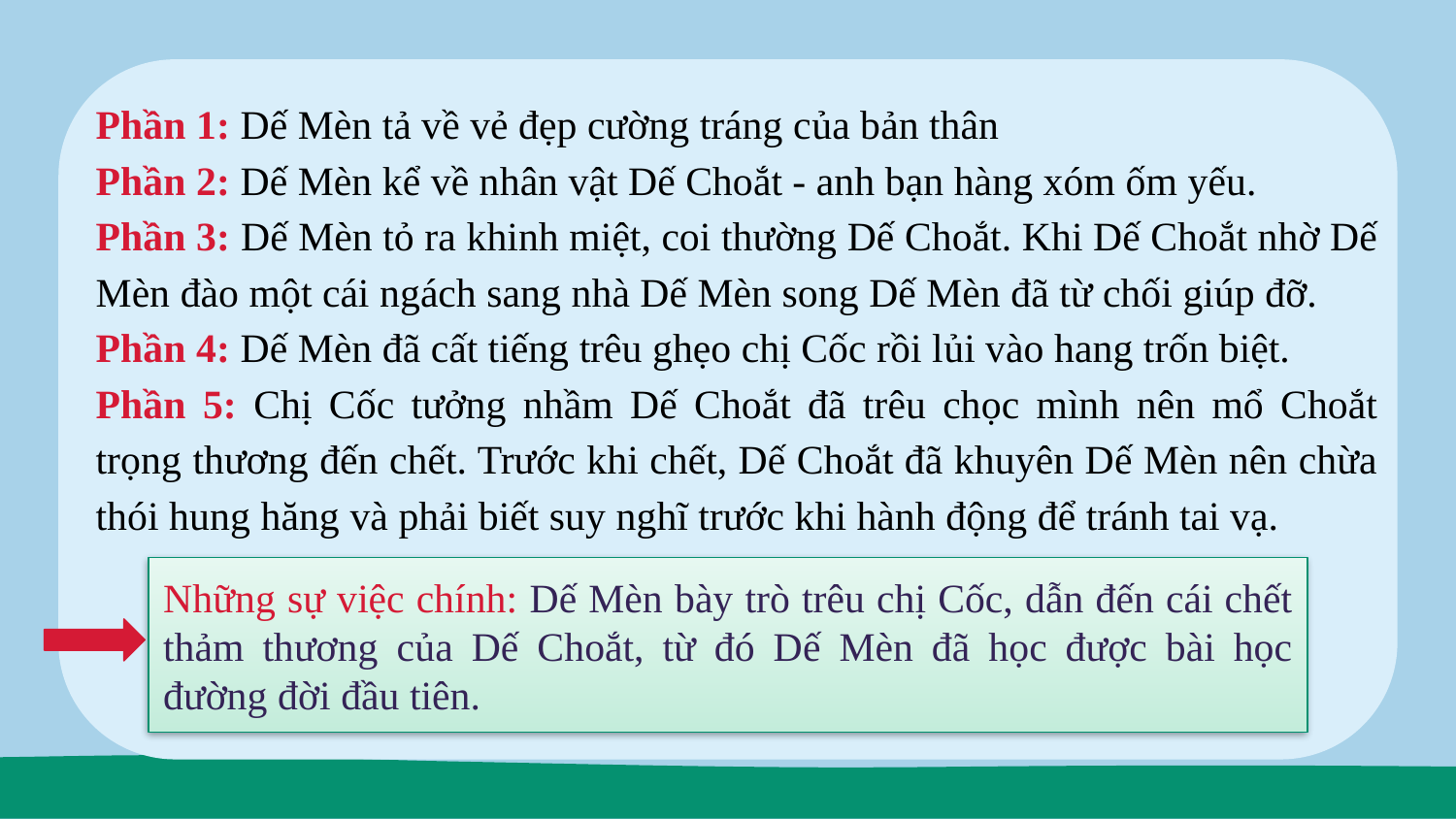

Phần 1: Dế Mèn tả về vẻ đẹp cường tráng của bản thân
Phần 2: Dế Mèn kể về nhân vật Dế Choắt - anh bạn hàng xóm ốm yếu.
Phần 3: Dế Mèn tỏ ra khinh miệt, coi thường Dế Choắt. Khi Dế Choắt nhờ Dế Mèn đào một cái ngách sang nhà Dế Mèn song Dế Mèn đã từ chối giúp đỡ.
Phần 4: Dế Mèn đã cất tiếng trêu ghẹo chị Cốc rồi lủi vào hang trốn biệt.
Phần 5: Chị Cốc tưởng nhầm Dế Choắt đã trêu chọc mình nên mổ Choắt trọng thương đến chết. Trước khi chết, Dế Choắt đã khuyên Dế Mèn nên chừa thói hung hăng và phải biết suy nghĩ trước khi hành động để tránh tai vạ.
Những sự việc chính: Dế Mèn bày trò trêu chị Cốc, dẫn đến cái chết thảm thương của Dế Choắt, từ đó Dế Mèn đã học được bài học đường đời đầu tiên.